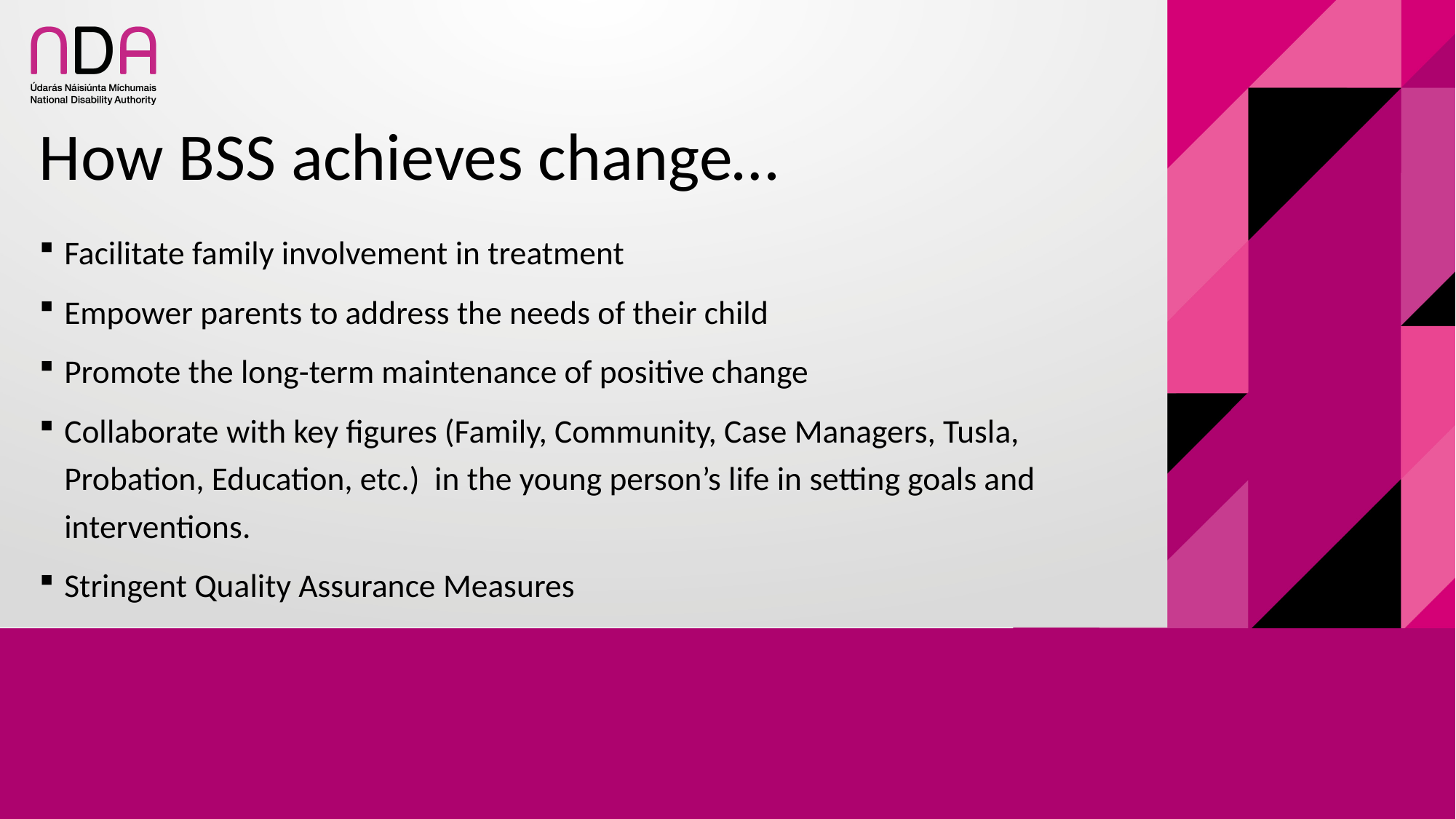

# How BSS achieves change…
Facilitate family involvement in treatment
Empower parents to address the needs of their child
Promote the long-term maintenance of positive change
Collaborate with key figures (Family, Community, Case Managers, Tusla, Probation, Education, etc.)  in the young person’s life in setting goals and interventions.
Stringent Quality Assurance Measures